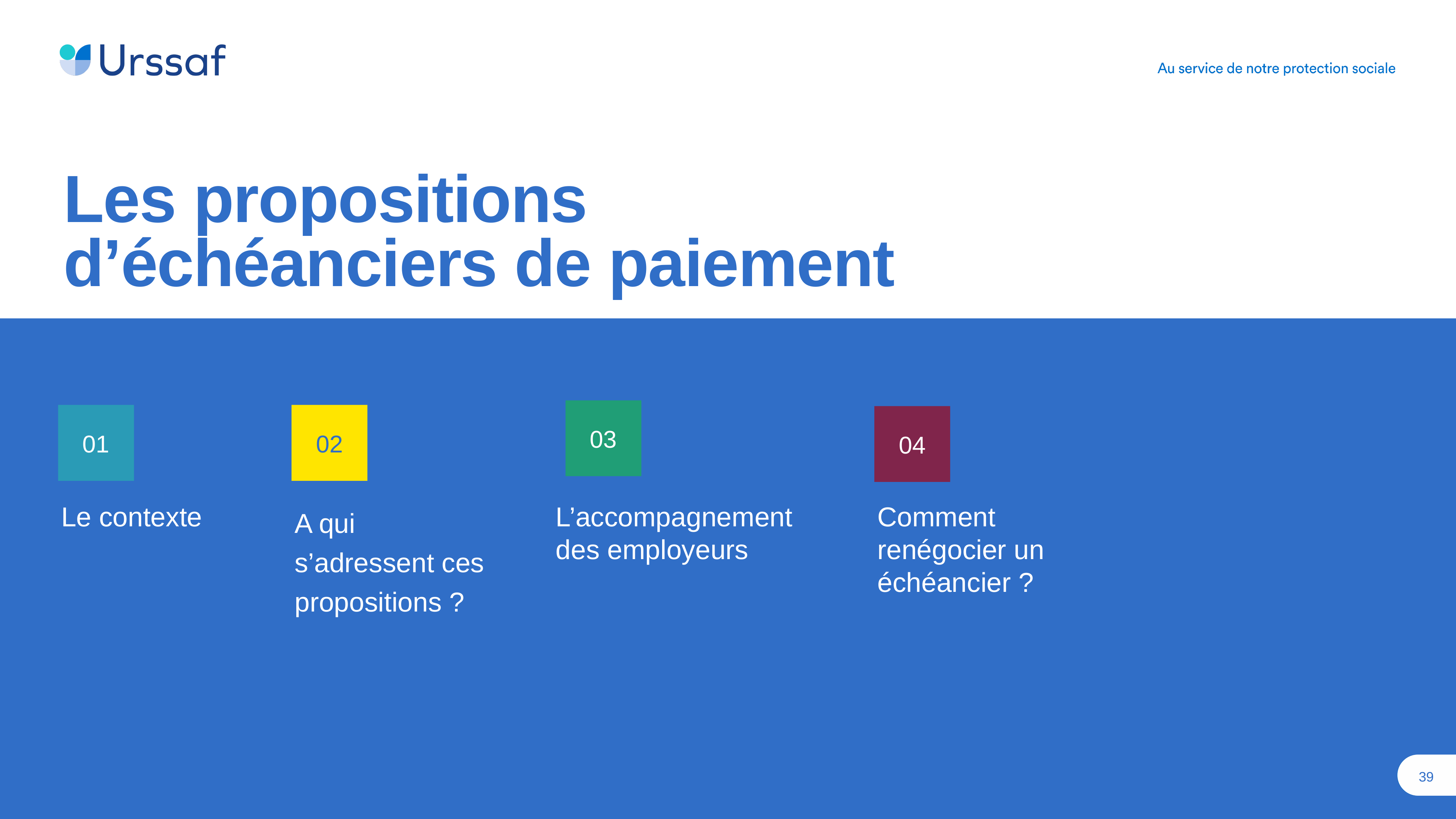

Les propositions
d’échéanciers de paiement
03
01
02
04
Le contexte
A qui s’adressent ces propositions ?
L’accompagnement des employeurs
Comment renégocier un échéancier ?
39